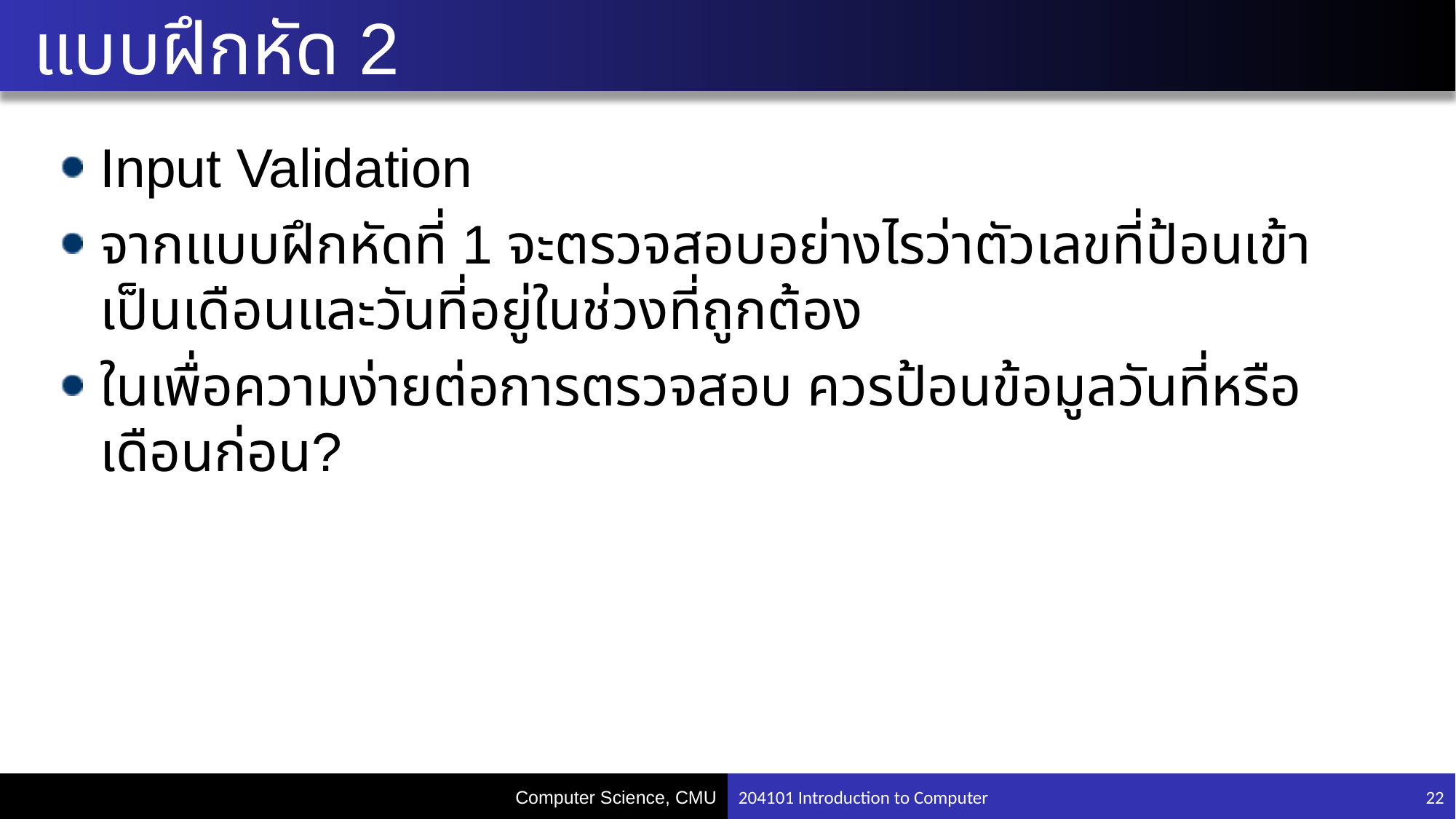

# แบบฝึกหัด 2
Input Validation
จากแบบฝึกหัดที่ 1 จะตรวจสอบอย่างไรว่าตัวเลขที่ป้อนเข้าเป็นเดือนและวันที่อยู่ในช่วงที่ถูกต้อง
ในเพื่อความง่ายต่อการตรวจสอบ ควรป้อนข้อมูลวันที่หรือเดือนก่อน?
204101 Introduction to Computer
22